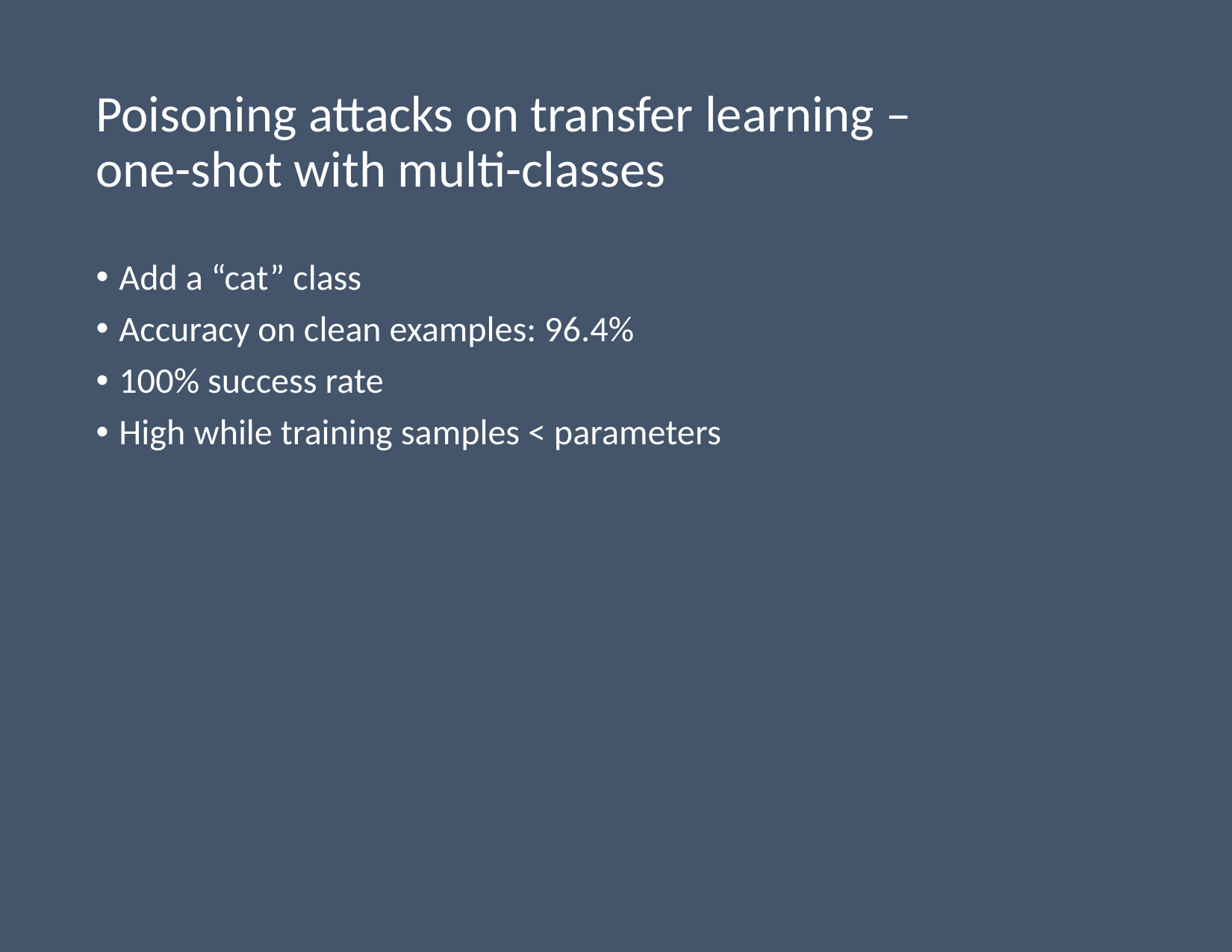

# Poisoning attacks on transfer learning – one-shot with multi-classes
Add a “cat” class
Accuracy on clean examples: 96.4%
100% success rate
High while training samples < parameters